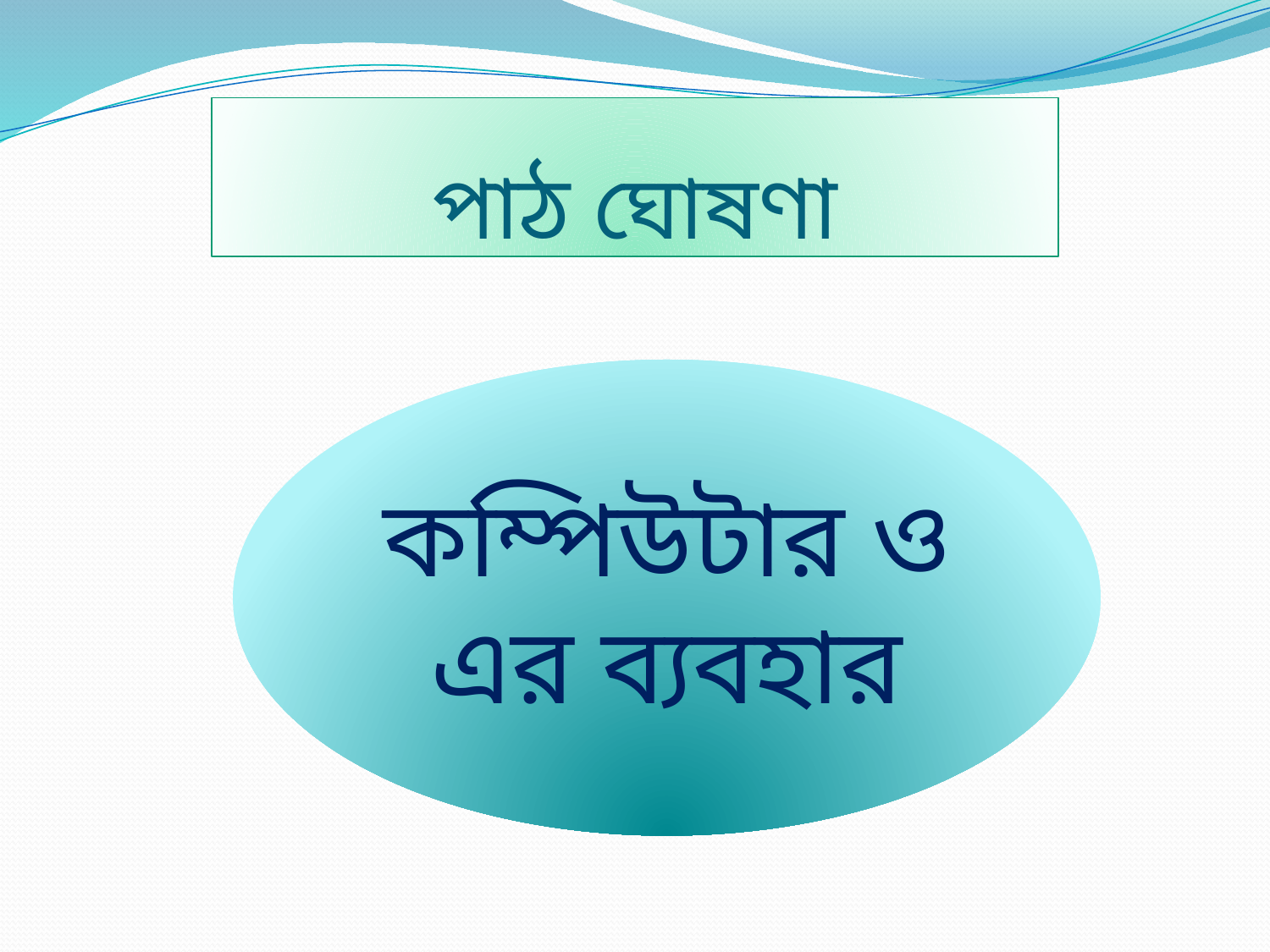

# পাঠ ঘোষণা
কম্পিউটার ও এর ব্যবহার